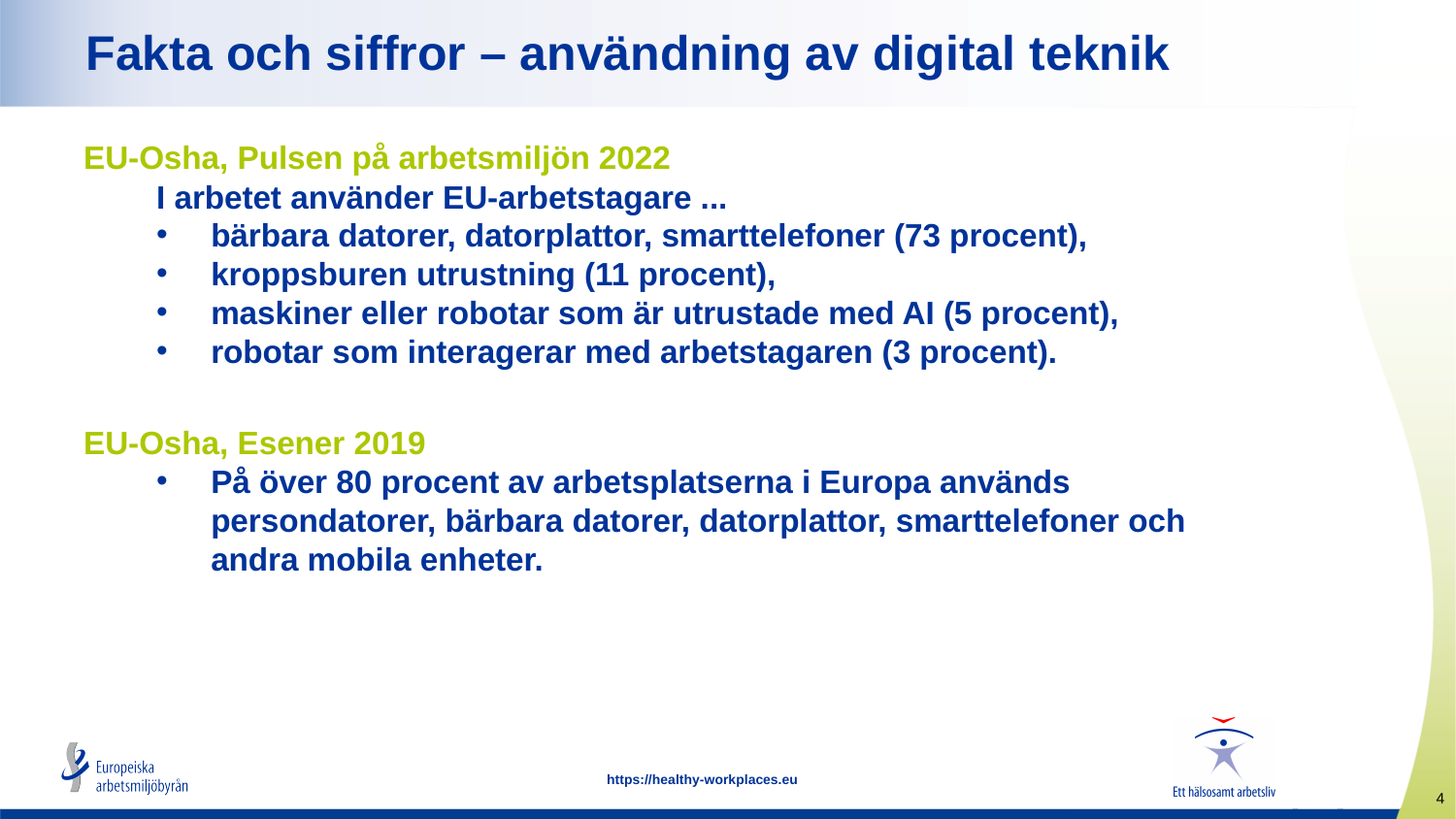

# Fakta och siffror – användning av digital teknik
EU-Osha, Pulsen på arbetsmiljön 2022
I arbetet använder EU-arbetstagare ...
bärbara datorer, datorplattor, smarttelefoner (73 procent),
kroppsburen utrustning (11 procent),
maskiner eller robotar som är utrustade med AI (5 procent),
robotar som interagerar med arbetstagaren (3 procent).

EU-Osha, Esener 2019
På över 80 procent av arbetsplatserna i Europa används persondatorer, bärbara datorer, datorplattor, smarttelefoner och andra mobila enheter.